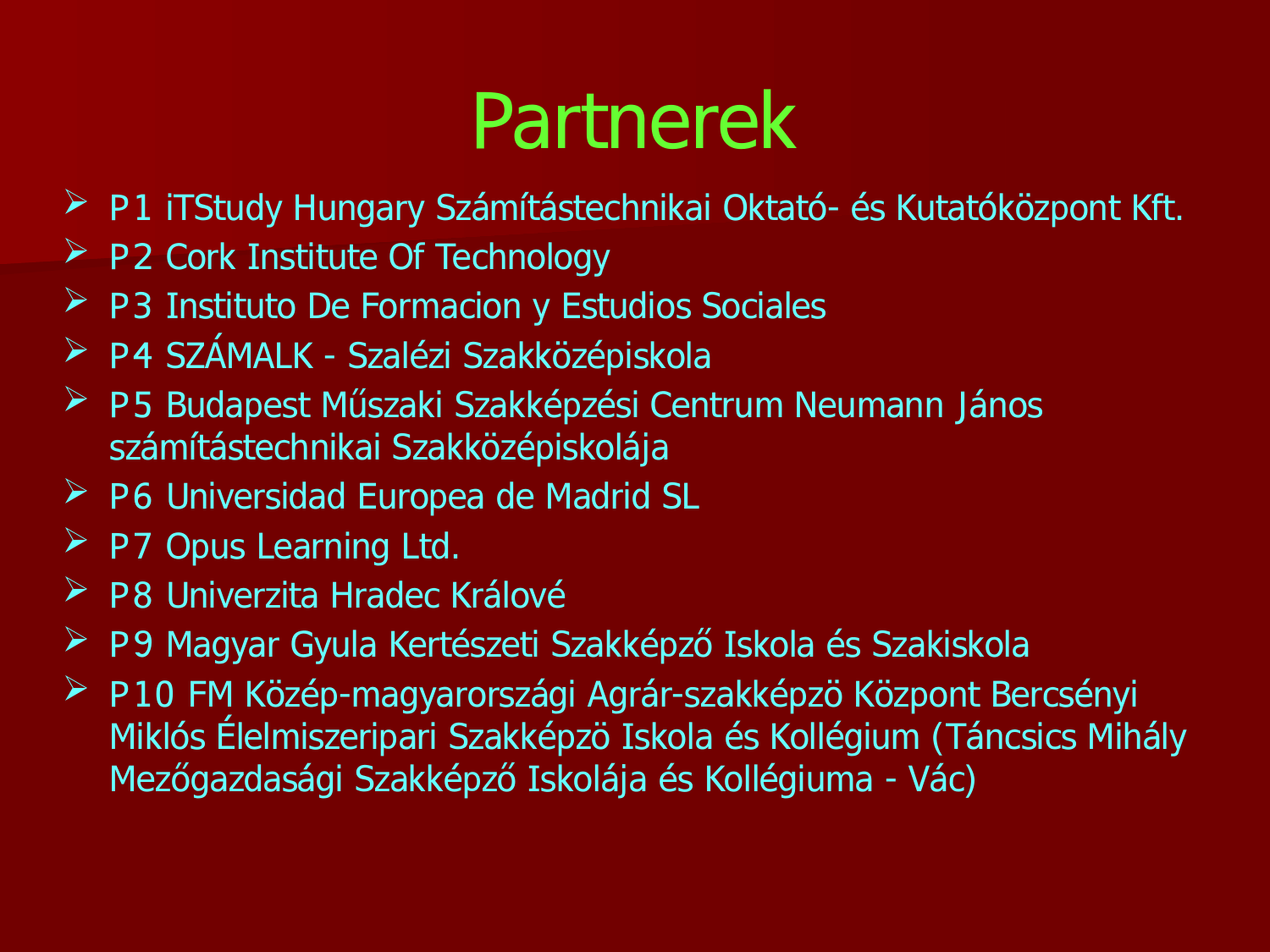

# Partnerek
P1 iTStudy Hungary Számítástechnikai Oktató- és Kutatóközpont Kft.
P2 Cork Institute Of Technology
P3 Instituto De Formacion y Estudios Sociales
P4 SZÁMALK - Szalézi Szakközépiskola
P5 Budapest Műszaki Szakképzési Centrum Neumann János számítástechnikai Szakközépiskolája
P6 Universidad Europea de Madrid SL
P7 Opus Learning Ltd.
P8 Univerzita Hradec Králové
P9 Magyar Gyula Kertészeti Szakképző Iskola és Szakiskola
P10 FM Közép-magyarországi Agrár-szakképzö Központ Bercsényi Miklós Élelmiszeripari Szakképzö Iskola és Kollégium (Táncsics Mihály Mezőgazdasági Szakképző Iskolája és Kollégiuma - Vác)